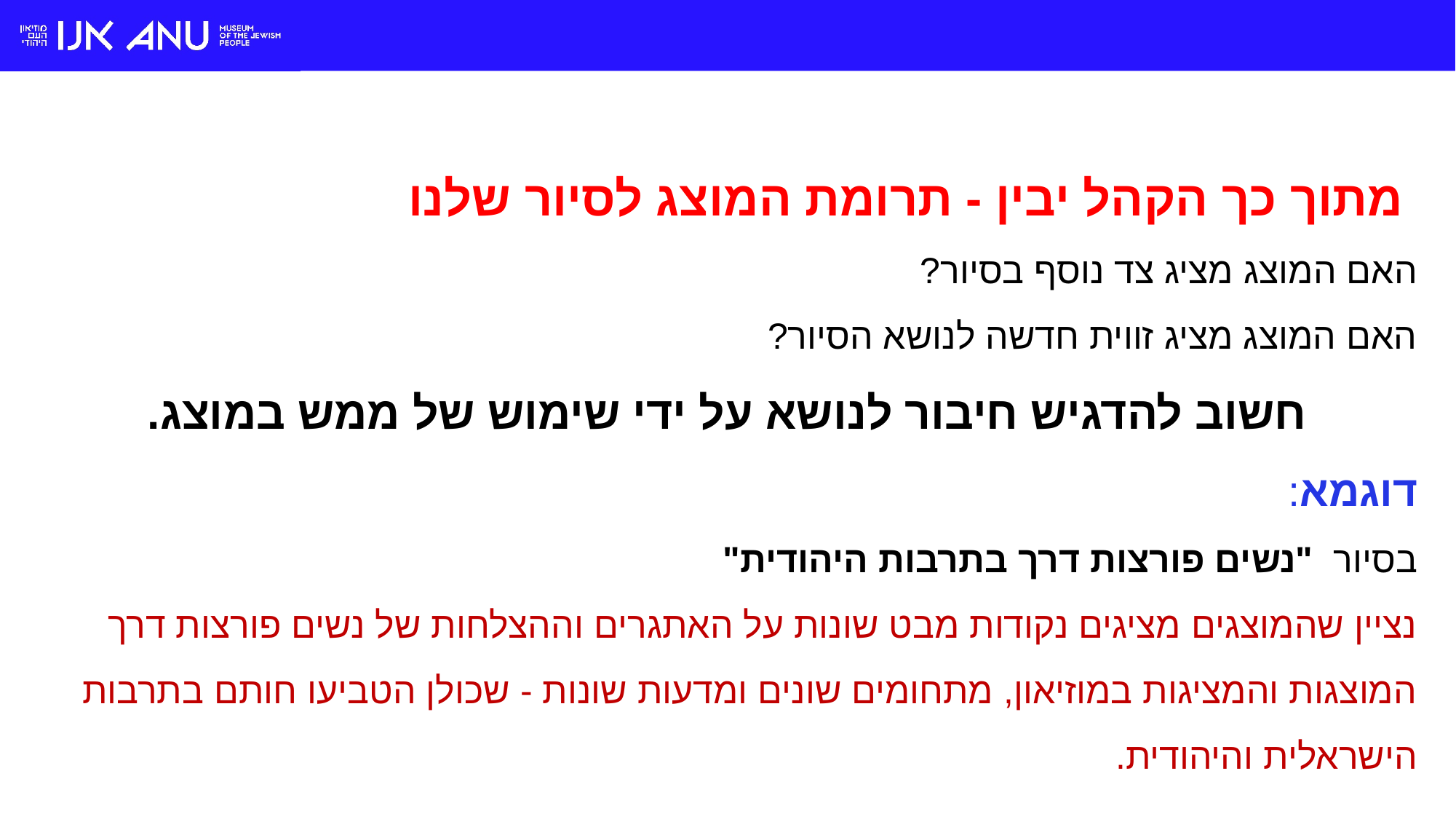

מתוך כך הקהל יבין - תרומת המוצג לסיור שלנו
האם המוצג מציג צד נוסף בסיור?
האם המוצג מציג זווית חדשה לנושא הסיור?
חשוב להדגיש חיבור לנושא על ידי שימוש של ממש במוצג.
דוגמא:
בסיור  "נשים פורצות דרך בתרבות היהודית"
נציין שהמוצגים מציגים נקודות מבט שונות על האתגרים וההצלחות של נשים פורצות דרך המוצגות והמציגות במוזיאון, מתחומים שונים ומדעות שונות - שכולן הטביעו חותם בתרבות הישראלית והיהודית.